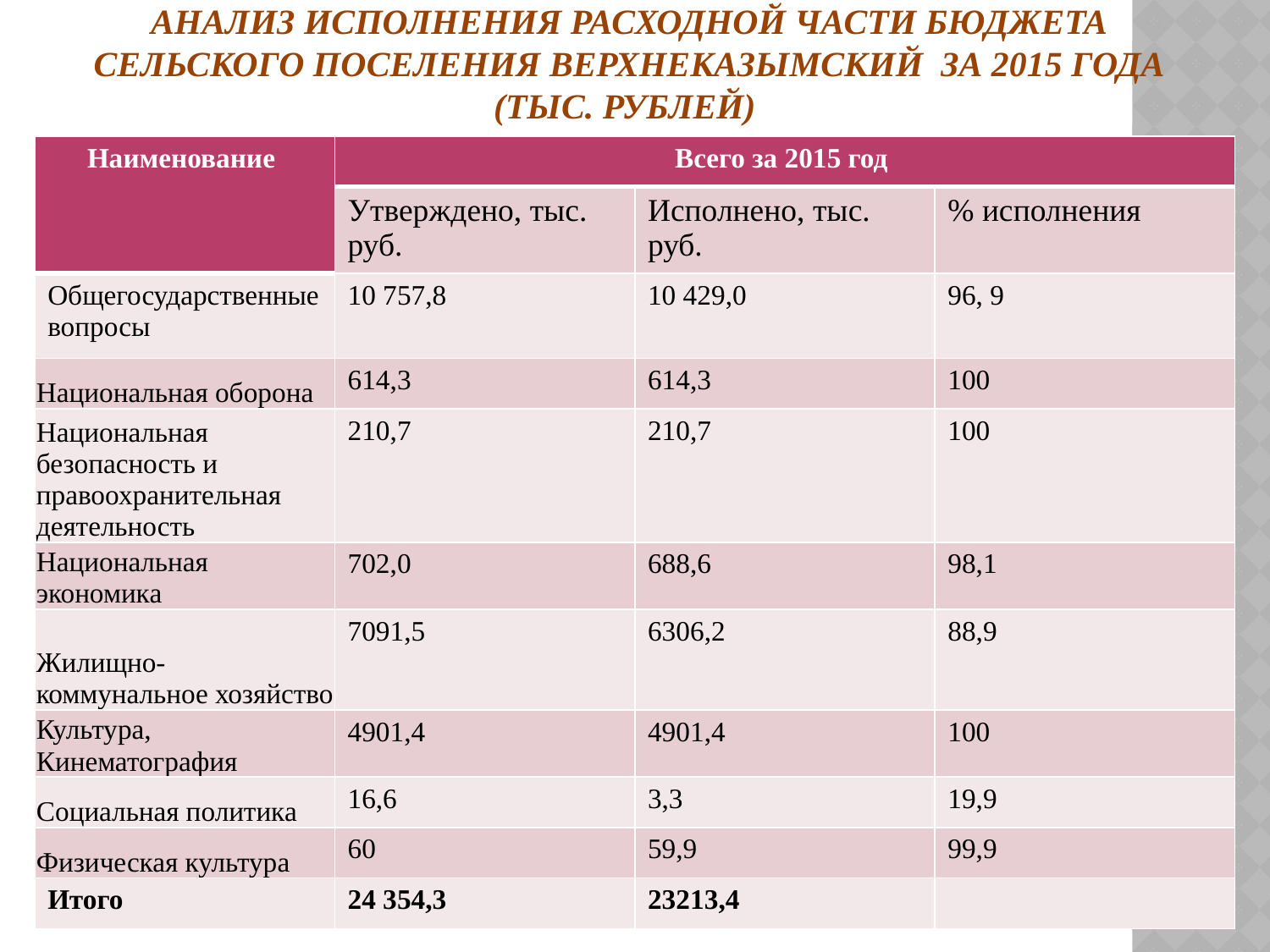

# Анализ исполнения расходной части бюджета сельского поселения Верхнеказымский  за 2015 года (тыс. рублей)
| Наименование | Всего за 2015 год |  |  |
| --- | --- | --- | --- |
|  | Утверждено, тыс. руб. | Исполнено, тыс. руб. | % исполнения |
| Общегосударственные вопросы | 10 757,8 | 10 429,0 | 96, 9 |
| Национальная оборона | 614,3 | 614,3 | 100 |
| Национальная безопасность и правоохранительная деятельность | 210,7 | 210,7 | 100 |
| Национальная экономика | 702,0 | 688,6 | 98,1 |
| Жилищно-коммунальное хозяйство | 7091,5 | 6306,2 | 88,9 |
| Культура, Кинематография | 4901,4 | 4901,4 | 100 |
| Социальная политика | 16,6 | 3,3 | 19,9 |
| Физическая культура | 60 | 59,9 | 99,9 |
| Итого | 24 354,3 | 23213,4 |  |